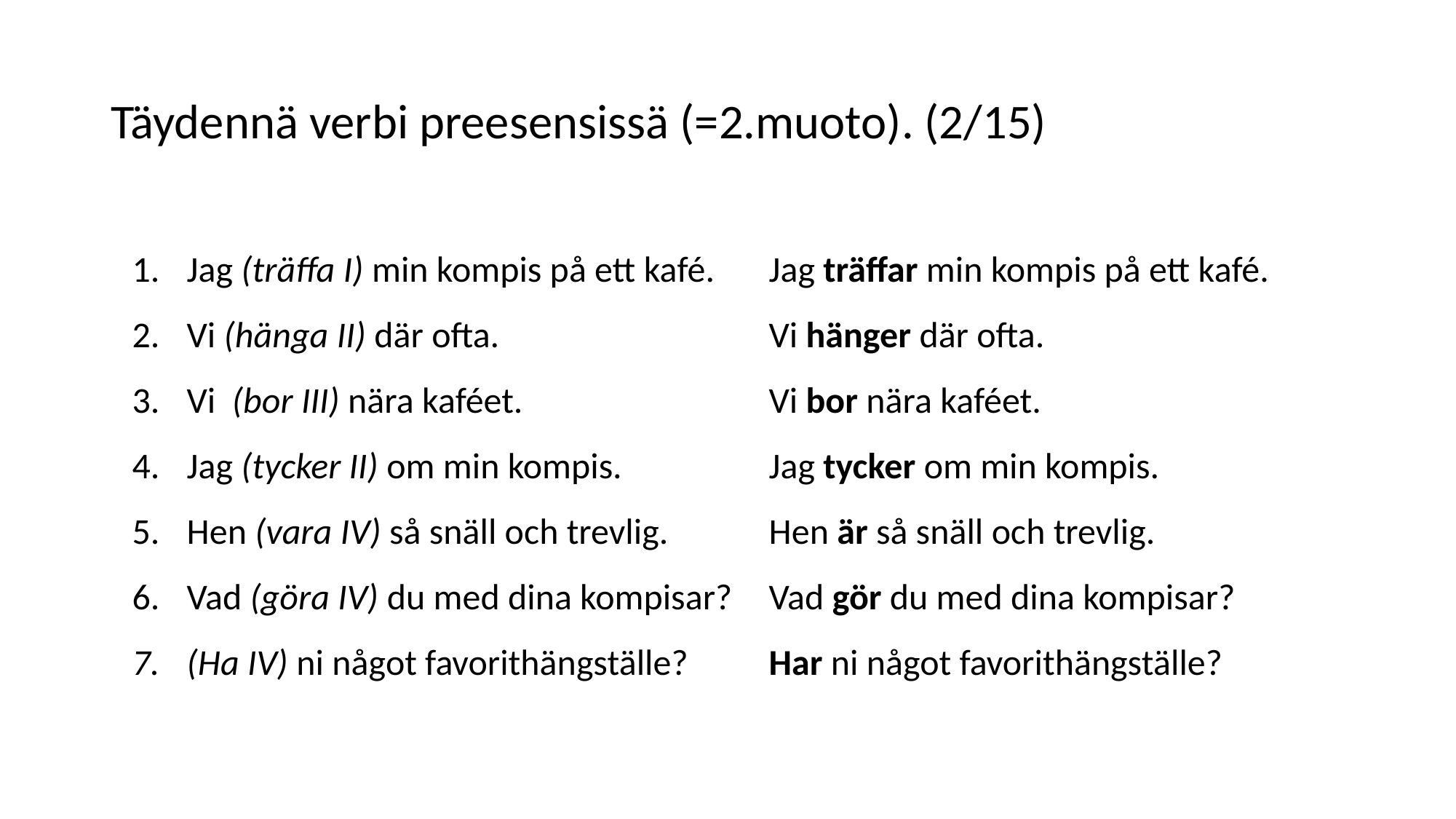

# Täydennä verbi preesensissä (=2.muoto). (2/15)
Jag (träffa I) min kompis på ett kafé.
Vi (hänga II) där ofta.
Vi  (bor III) nära kaféet.
Jag (tycker II) om min kompis.
Hen (vara IV) så snäll och trevlig.
Vad (göra IV) du med dina kompisar?
(Ha IV) ni något favorithängställe?

Jag träffar min kompis på ett kafé.
Vi hänger där ofta.
Vi bor nära kaféet.
Jag tycker om min kompis.
Hen är så snäll och trevlig.
Vad gör du med dina kompisar?
Har ni något favorithängställe?